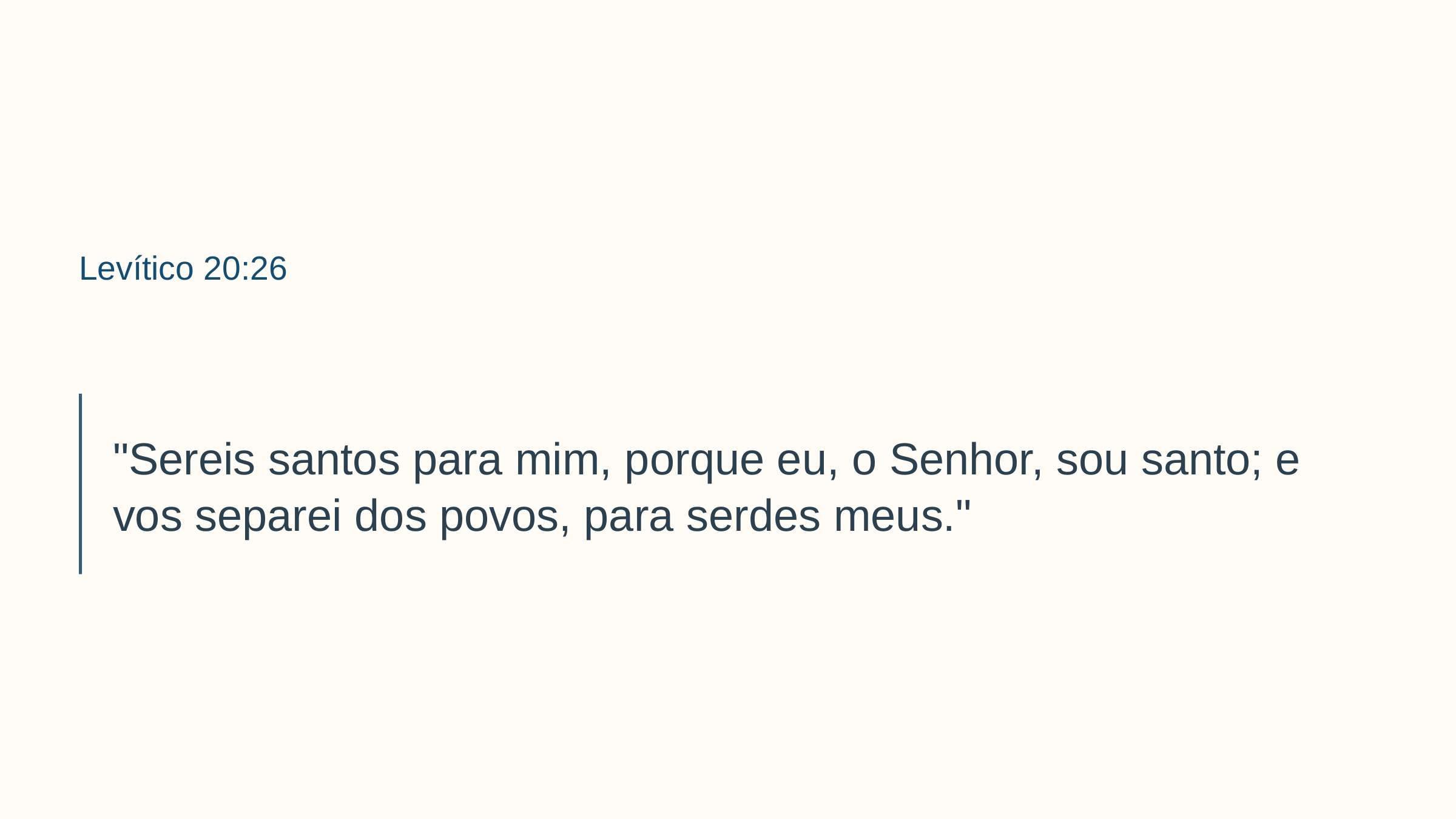

Levítico 20:26

"Sereis santos para mim, porque eu, o Senhor, sou santo; e vos separei dos povos, para serdes meus."